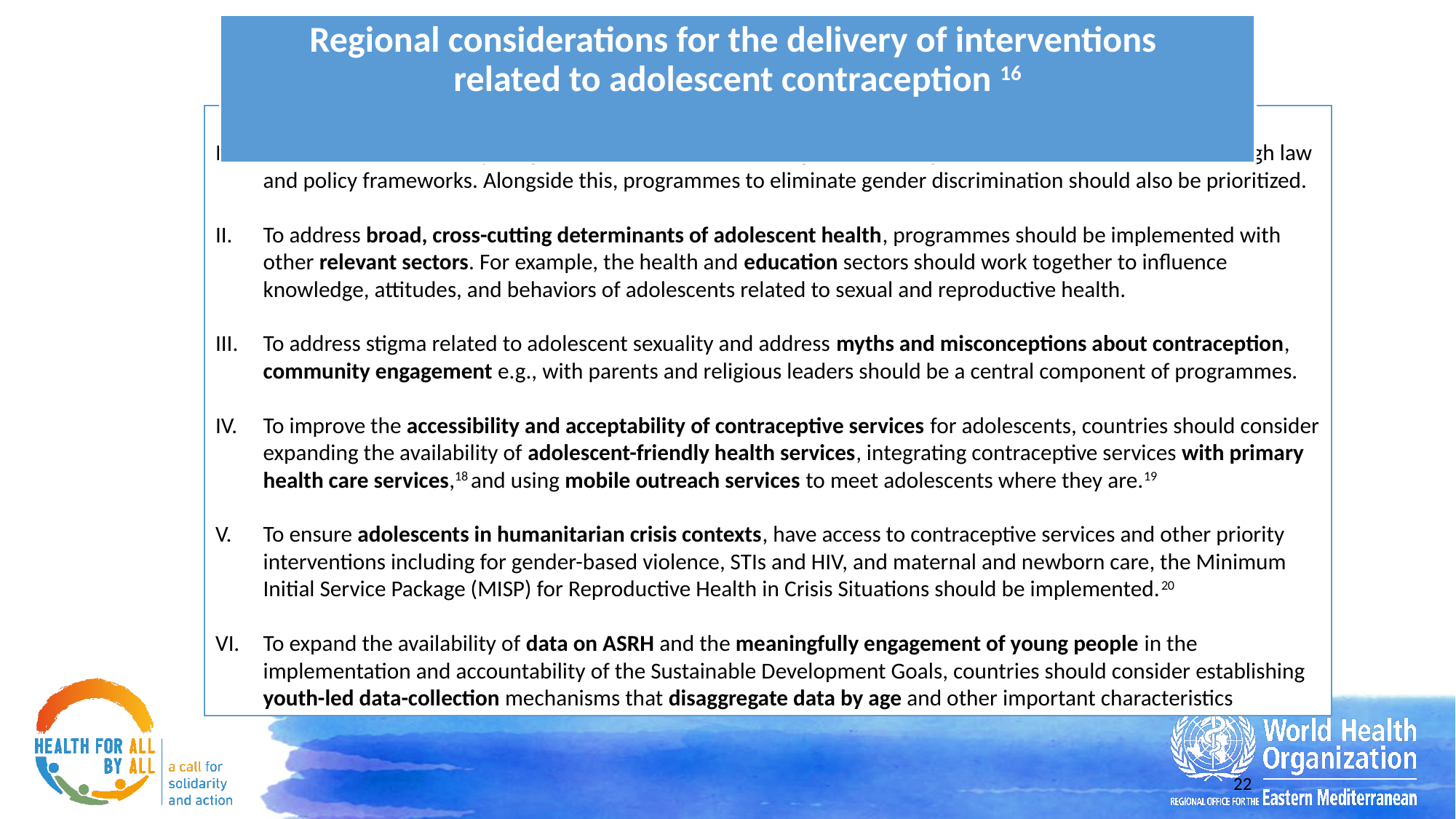

# Regional considerations for the delivery of interventions related to adolescent contraception 16

To prevent child marriage, legal protection for adolescent girls and young women should be provided through law and policy frameworks. Alongside this, programmes to eliminate gender discrimination should also be prioritized.

To address broad, cross-cutting determinants of adolescent health, programmes should be implemented with other relevant sectors. For example, the health and education sectors should work together to influence knowledge, attitudes, and behaviors of adolescents related to sexual and reproductive health.

To address stigma related to adolescent sexuality and address myths and misconceptions about contraception, community engagement e.g., with parents and religious leaders should be a central component of programmes.

To improve the accessibility and acceptability of contraceptive services for adolescents, countries should consider expanding the availability of adolescent-friendly health services, integrating contraceptive services with primary health care services,18 and using mobile outreach services to meet adolescents where they are.19

To ensure adolescents in humanitarian crisis contexts, have access to contraceptive services and other priority interventions including for gender-based violence, STIs and HIV, and maternal and newborn care, the Minimum Initial Service Package (MISP) for Reproductive Health in Crisis Situations should be implemented.20

To expand the availability of data on ASRH and the meaningfully engagement of young people in the implementation and accountability of the Sustainable Development Goals, countries should consider establishing youth-led data-collection mechanisms that disaggregate data by age and other important characteristics
22